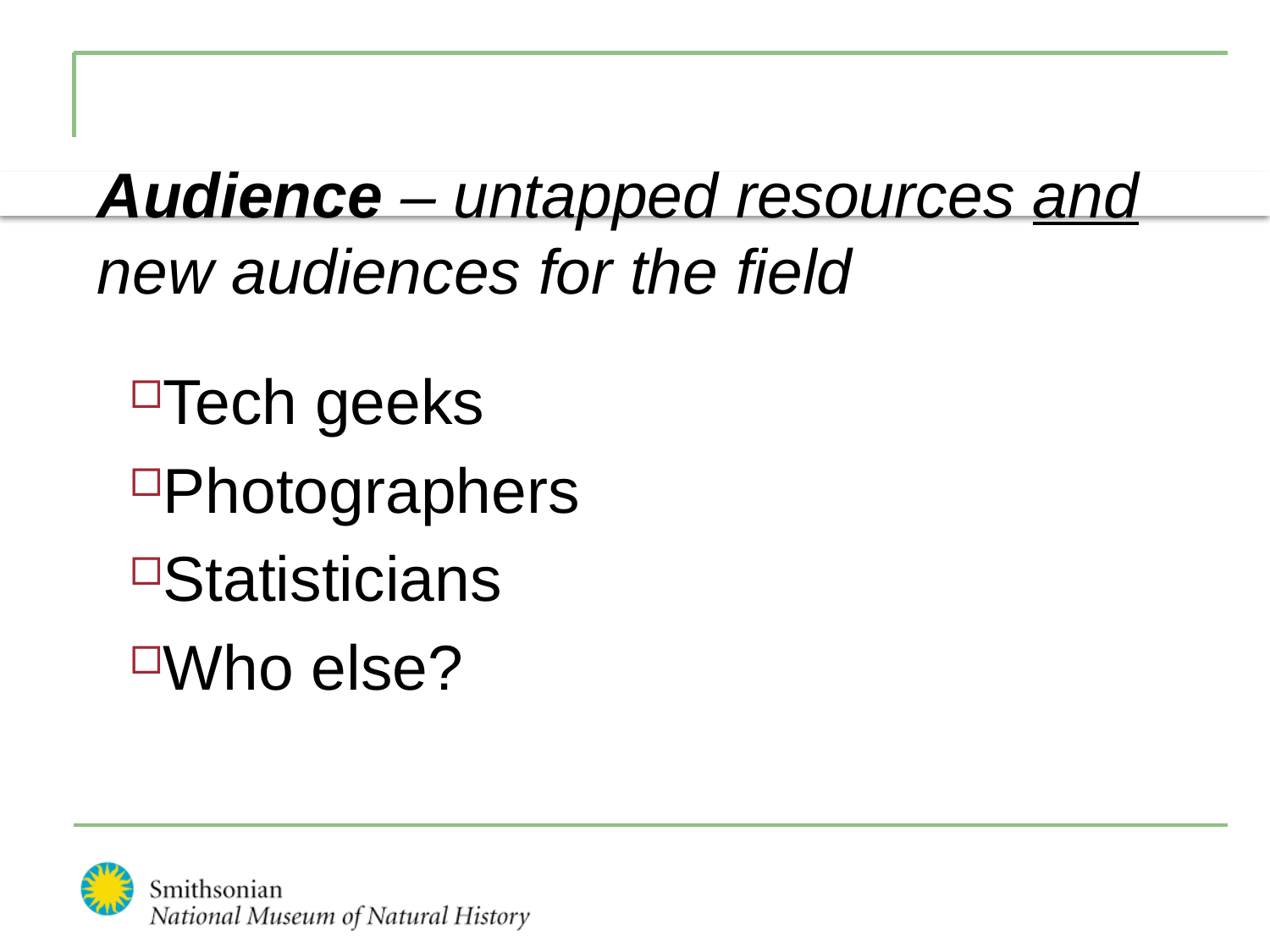

Audience – untapped resources and new audiences for the field

Tech geeks
Photographers
Statisticians
Who else?